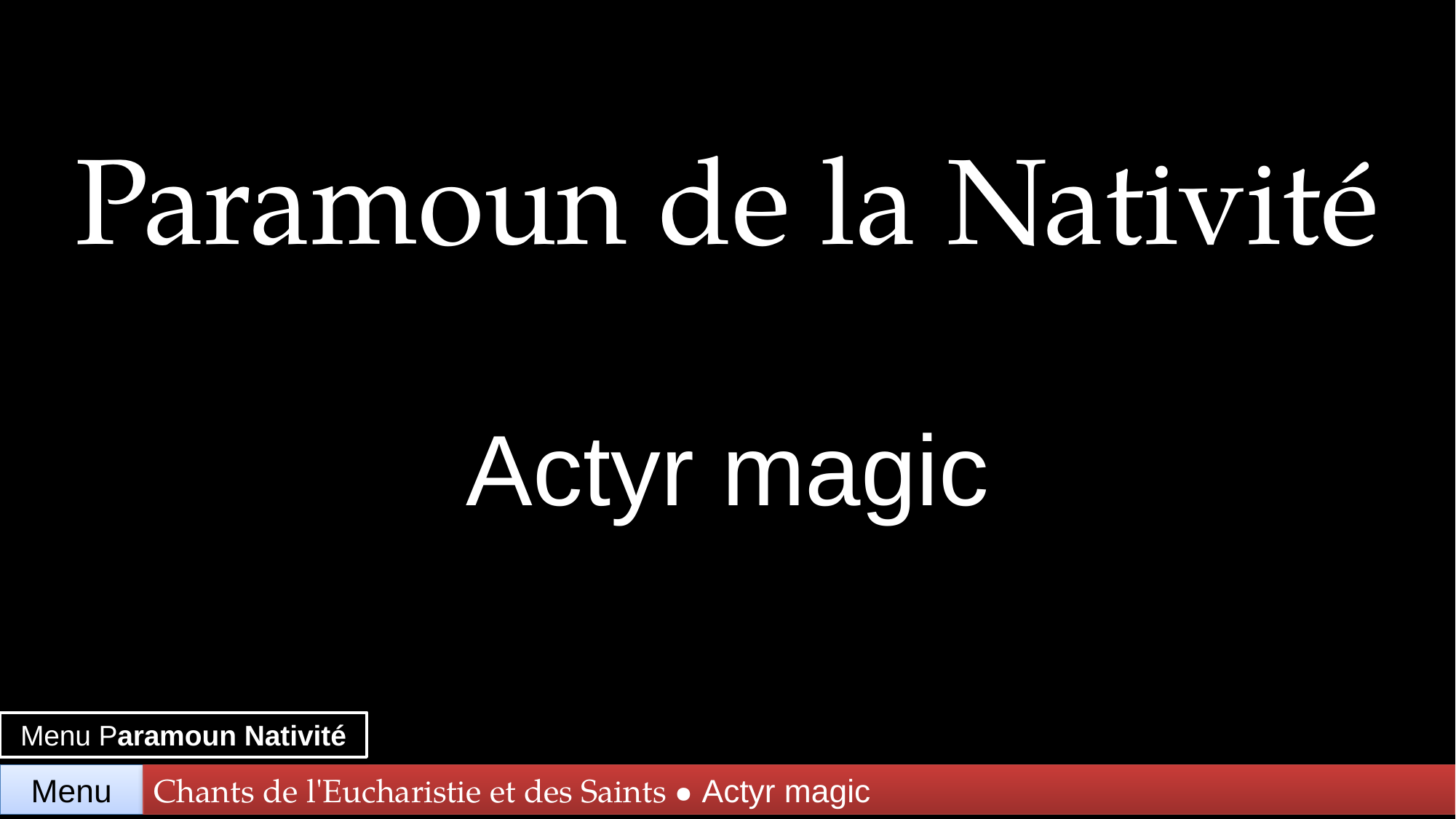

Paramoun de la Nativité
Actyr magic
Menu Paramoun Nativité
Chants de l'Eucharistie et des Saints • Actyr magic
Menu